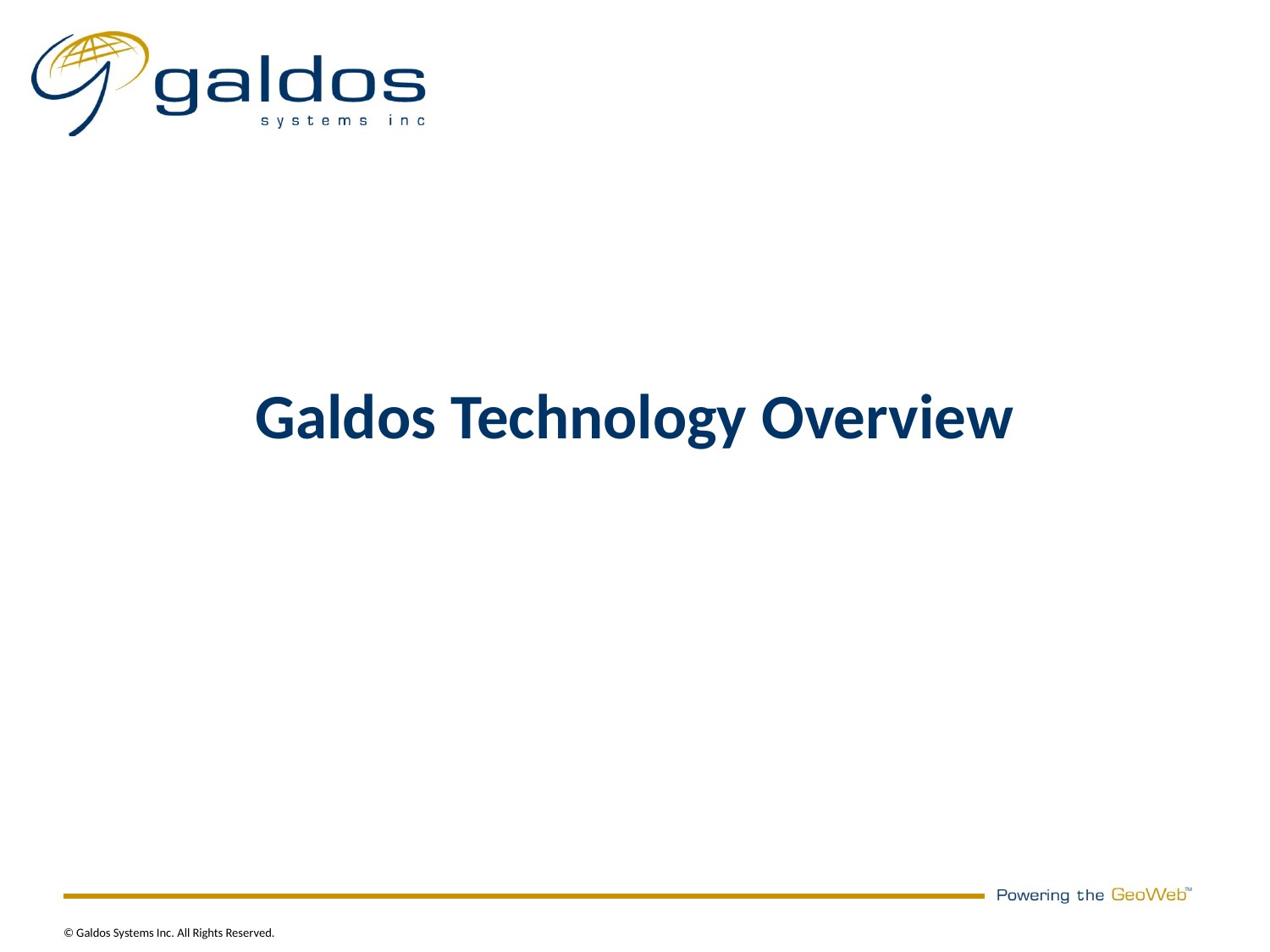

# Galdos Technology Overview
© Galdos Systems Inc. All Rights Reserved.